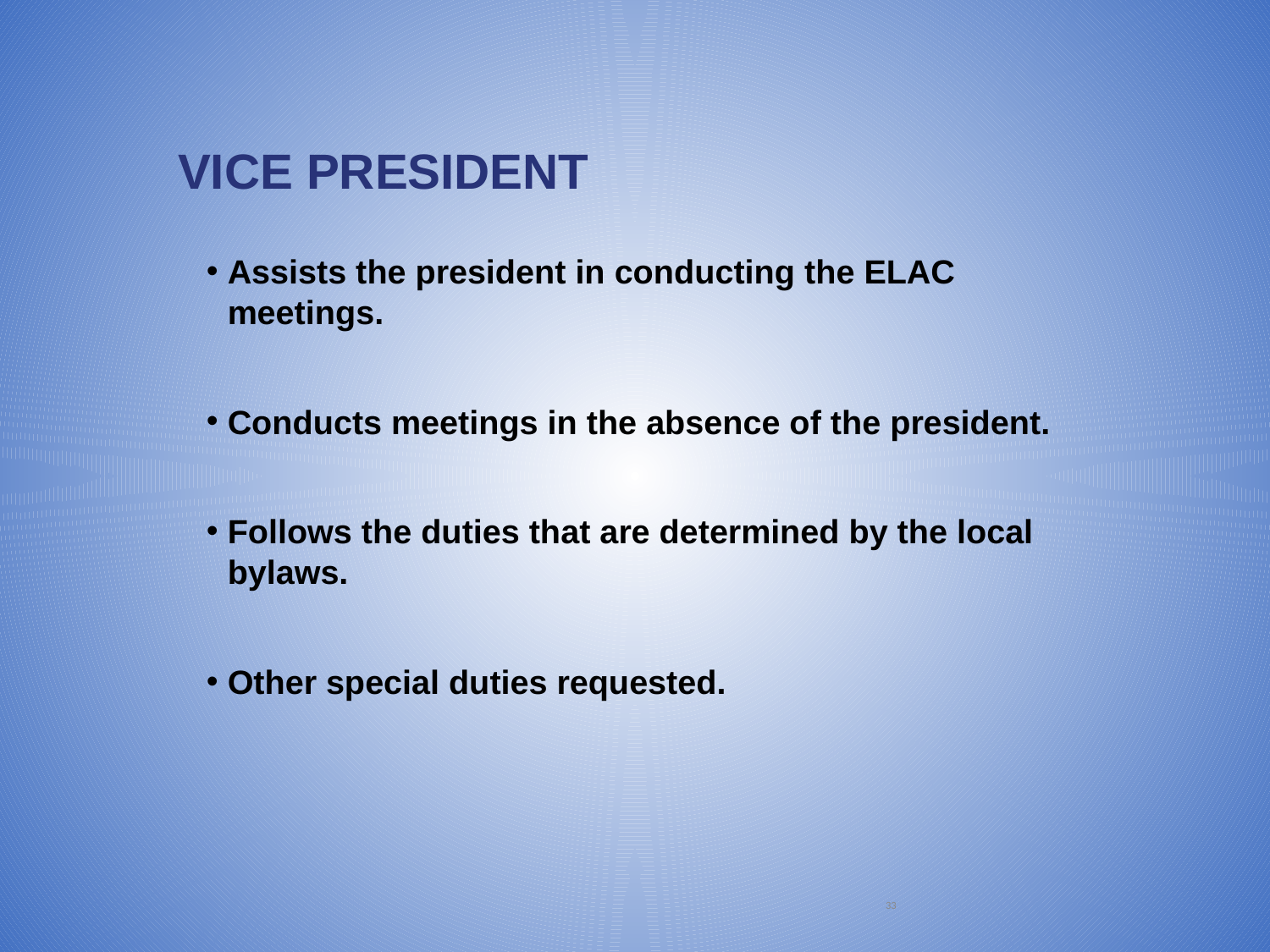

VICE PRESIDENT
Assists the president in conducting the ELAC meetings.

Conducts meetings in the absence of the president.

Follows the duties that are determined by the local bylaws.

Other special duties requested.
33